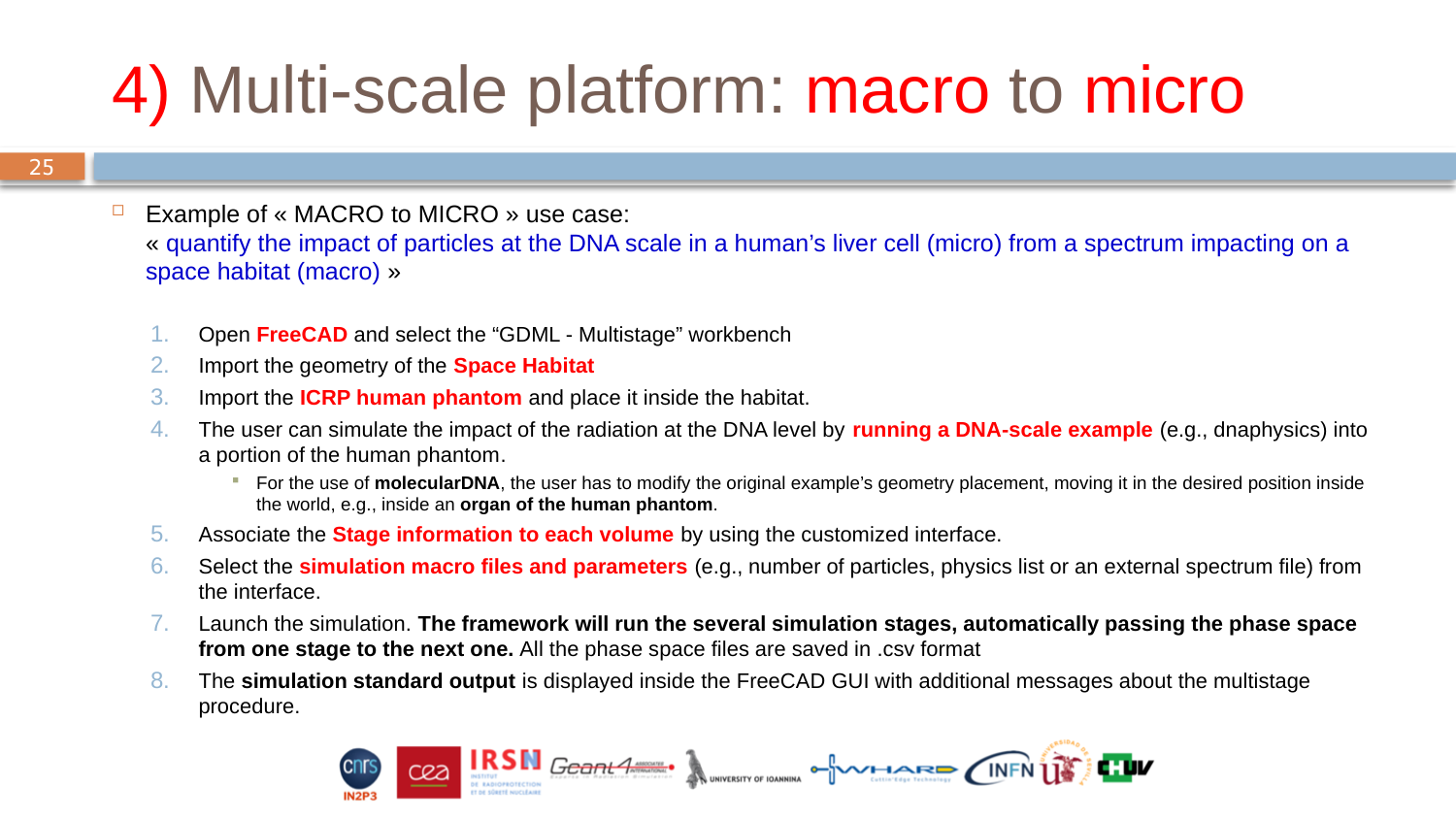

# 4) Multi-scale platform: macro to micro
25
Example of « MACRO to MICRO » use case:
« quantify the impact of particles at the DNA scale in a human’s liver cell (micro) from a spectrum impacting on a space habitat (macro) »
Open FreeCAD and select the “GDML - Multistage” workbench
Import the geometry of the Space Habitat
Import the ICRP human phantom and place it inside the habitat.
The user can simulate the impact of the radiation at the DNA level by running a DNA-scale example (e.g., dnaphysics) into a portion of the human phantom.
For the use of molecularDNA, the user has to modify the original example’s geometry placement, moving it in the desired position inside the world, e.g., inside an organ of the human phantom.
Associate the Stage information to each volume by using the customized interface.
Select the simulation macro files and parameters (e.g., number of particles, physics list or an external spectrum file) from the interface.
Launch the simulation. The framework will run the several simulation stages, automatically passing the phase space from one stage to the next one. All the phase space files are saved in .csv format
The simulation standard output is displayed inside the FreeCAD GUI with additional messages about the multistage procedure.